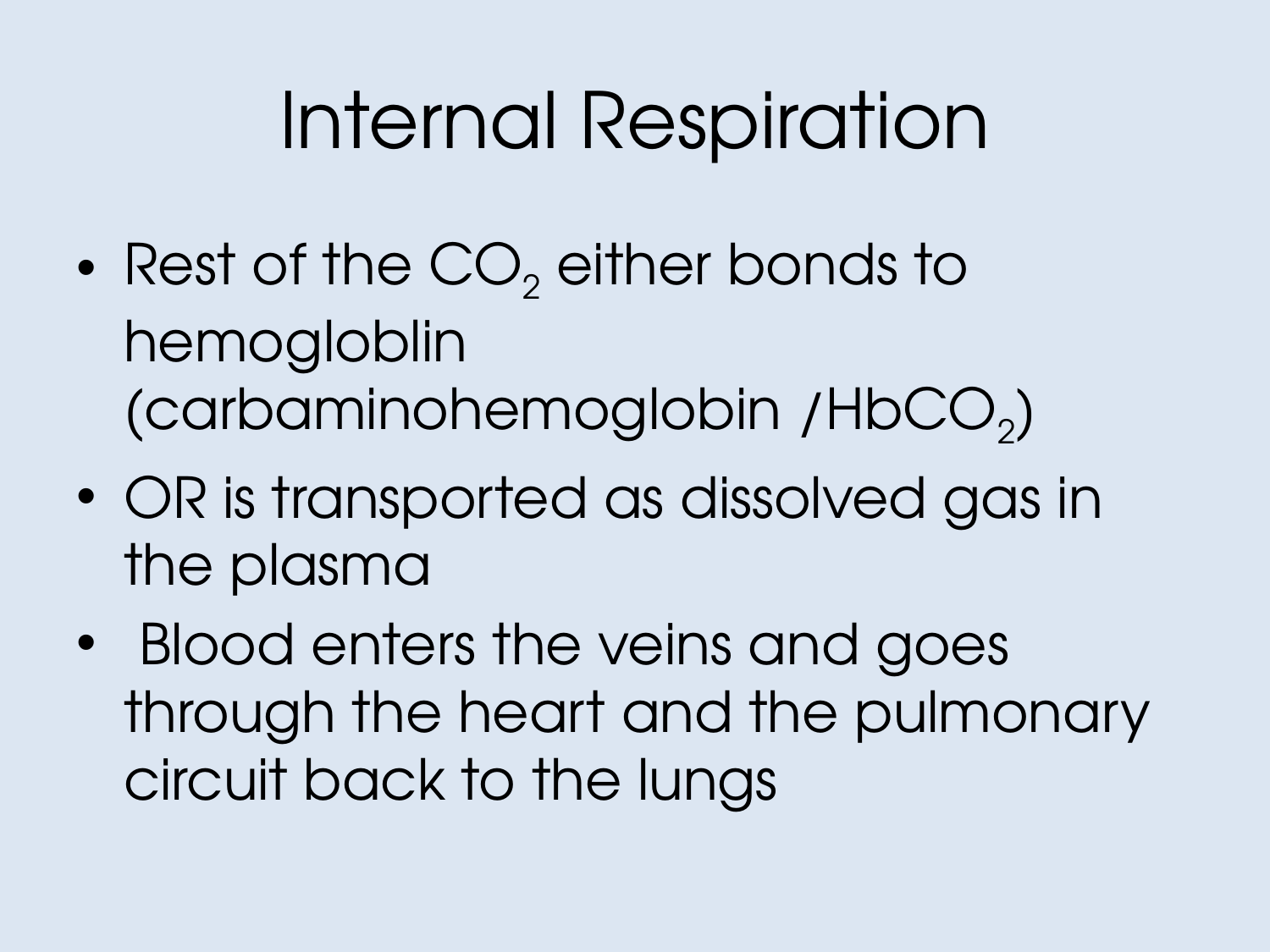

# Internal Respiration
Rest of the CO2 either bonds to hemogloblin (carbaminohemoglobin /HbCO2)
OR is transported as dissolved gas in the plasma
 Blood enters the veins and goes through the heart and the pulmonary circuit back to the lungs